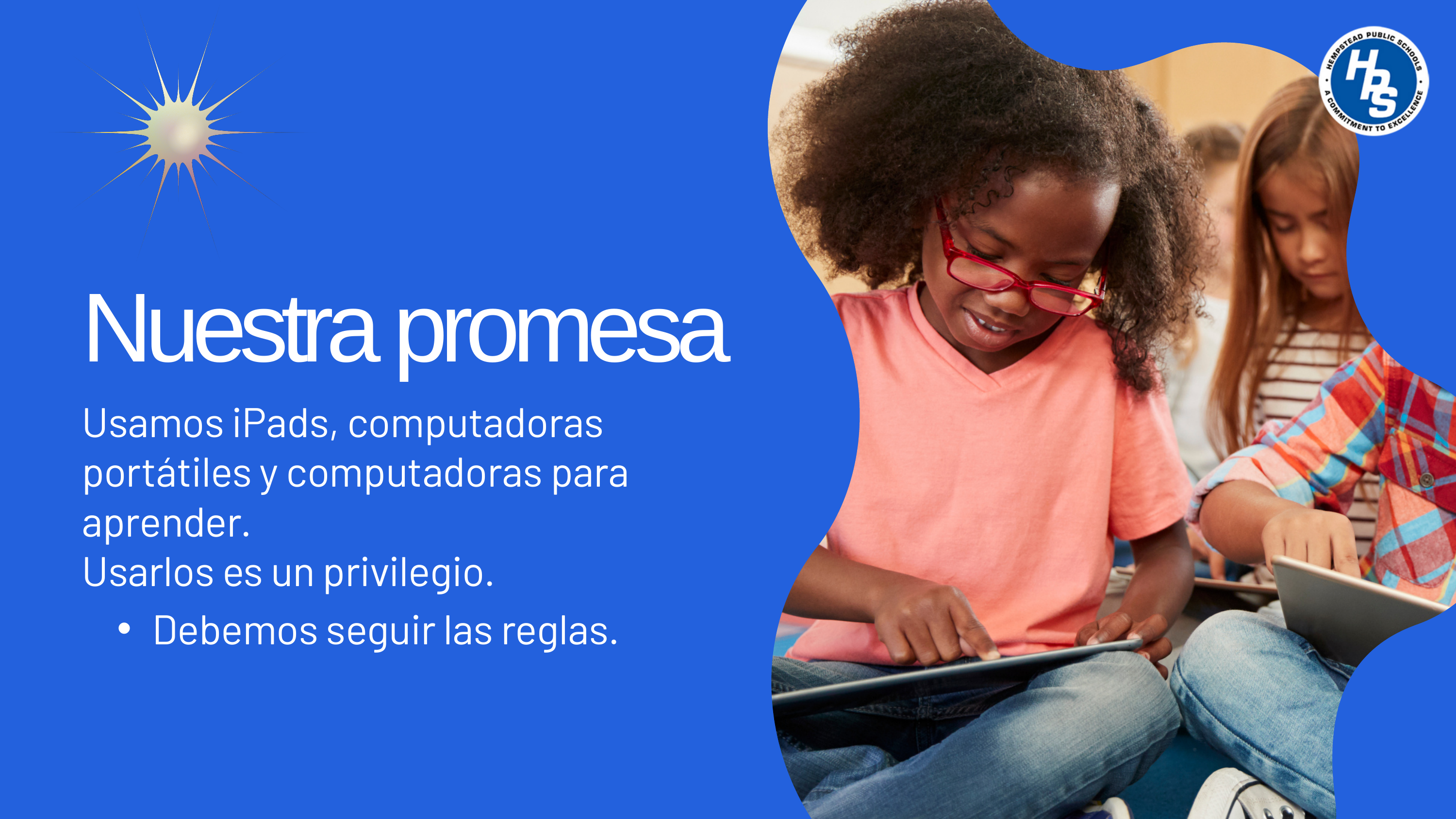

Nuestra promesa
Usamos iPads, computadoras portátiles y computadoras para aprender.
Usarlos es un privilegio.
Debemos seguir las reglas.